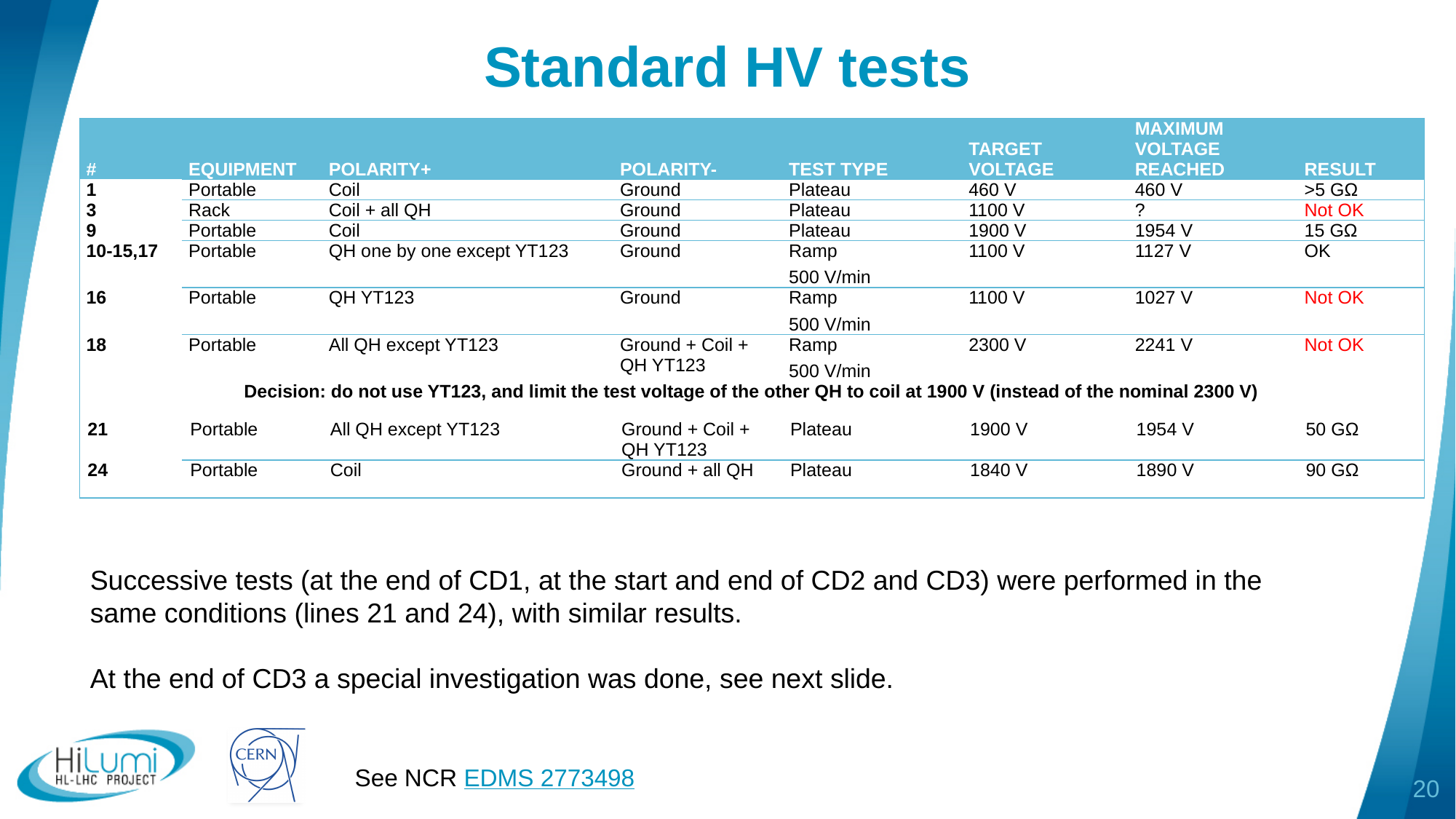

# Standard HV tests
| # | Equipment | Polarity+ | Polarity- | Test type | Target voltage | Maximum voltage reached | Result |
| --- | --- | --- | --- | --- | --- | --- | --- |
| 1 | Portable | Coil | Ground | Plateau | 460 V | 460 V | >5 GΩ |
| 3 | Rack | Coil + all QH | Ground | Plateau | 1100 V | ? | Not OK |
| 9 | Portable | Coil | Ground | Plateau | 1900 V | 1954 V | 15 GΩ |
| 10-15,17 | Portable | QH one by one except YT123 | Ground | Ramp 500 V/min | 1100 V | 1127 V | OK |
| 16 | Portable | QH YT123 | Ground | Ramp 500 V/min | 1100 V | 1027 V | Not OK |
| 18 | Portable | All QH except YT123 | Ground + Coil + QH YT123 | Ramp 500 V/min | 2300 V | 2241 V | Not OK |
| Decision: do not use YT123, and limit the test voltage of the other QH to coil at 1900 V (instead of the nominal 2300 V) |  |  |  |  |  |  |  |
| 21 | Portable | All QH except YT123 | Ground + Coil + QH YT123 | Plateau | 1900 V | 1954 V | 50 GΩ |
| 24 | Portable | Coil | Ground + all QH | Plateau | 1840 V | 1890 V | 90 GΩ |
Successive tests (at the end of CD1, at the start and end of CD2 and CD3) were performed in the same conditions (lines 21 and 24), with similar results.

At the end of CD3 a special investigation was done, see next slide.
See NCR EDMS 2773498
20